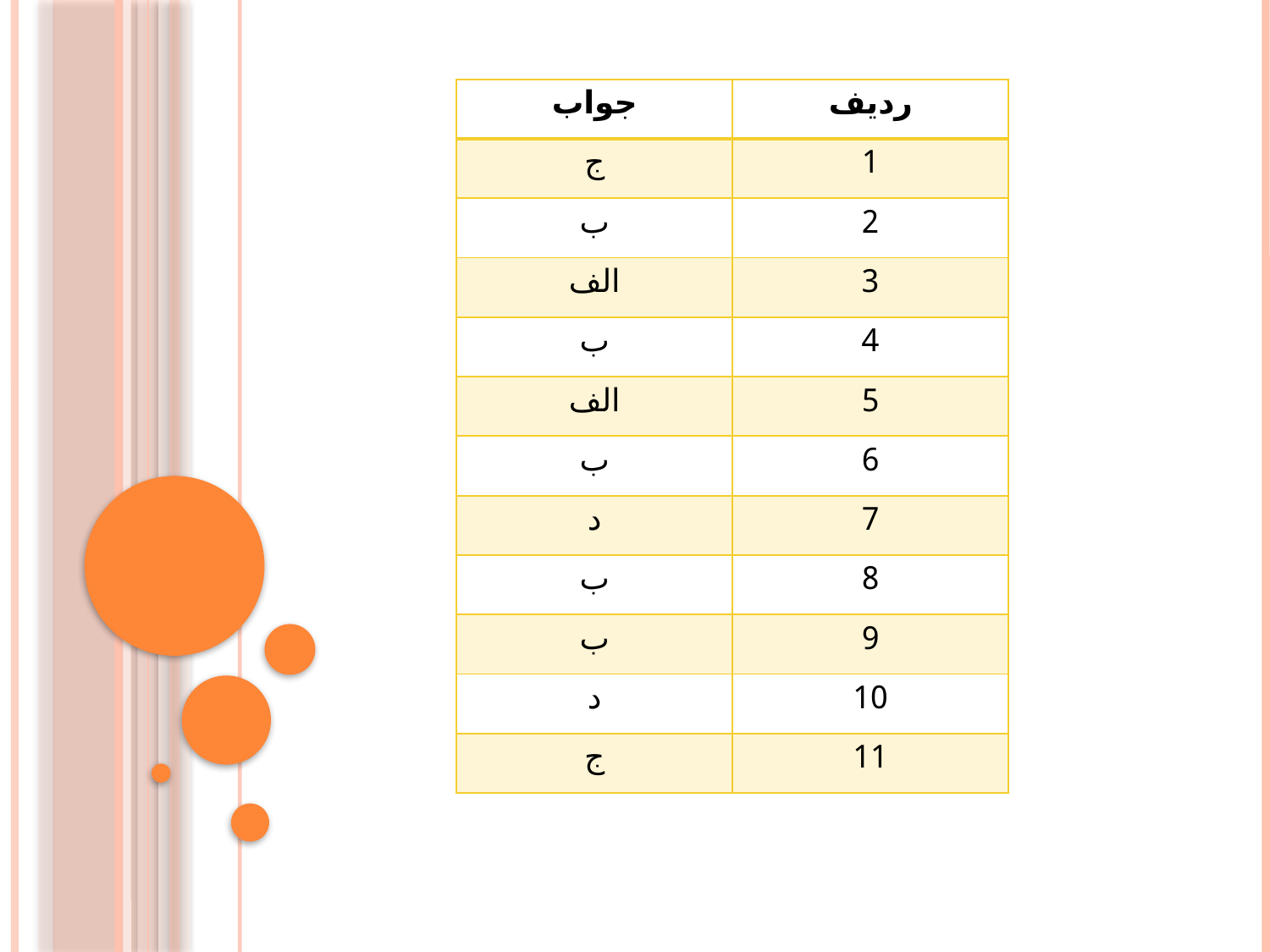

| جواب | ردیف |
| --- | --- |
| ج | 1 |
| ب | 2 |
| الف | 3 |
| ب | 4 |
| الف | 5 |
| ب | 6 |
| د | 7 |
| ب | 8 |
| ب | 9 |
| د | 10 |
| ج | 11 |